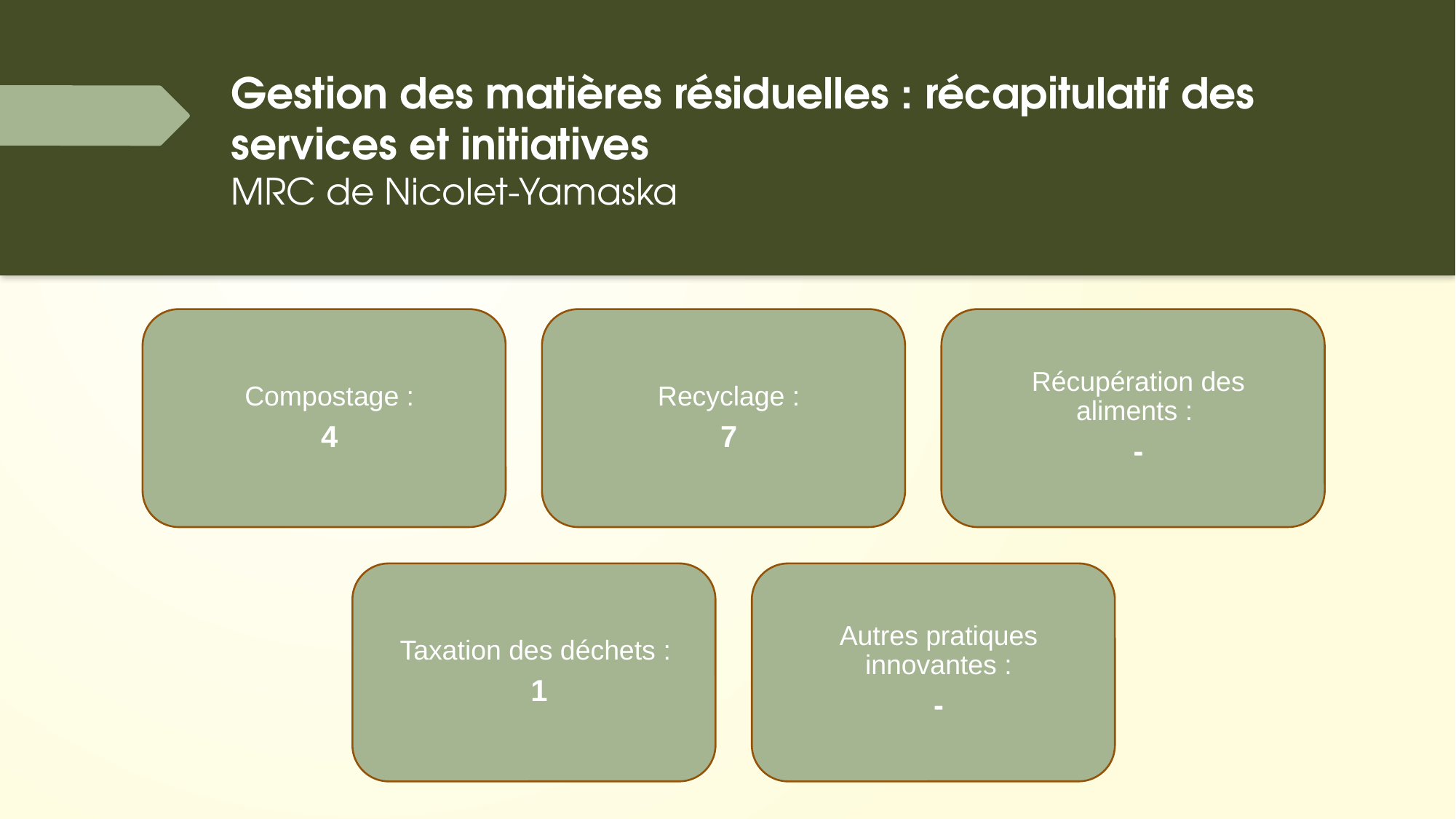

# Gestion des matières résiduelles : récapitulatif des services et initiatives MRC de Nicolet-Yamaska

Compostage :
4
Recyclage :
7
Récupération des aliments :
-
Taxation des déchets :
1
Autres pratiques innovantes :
-